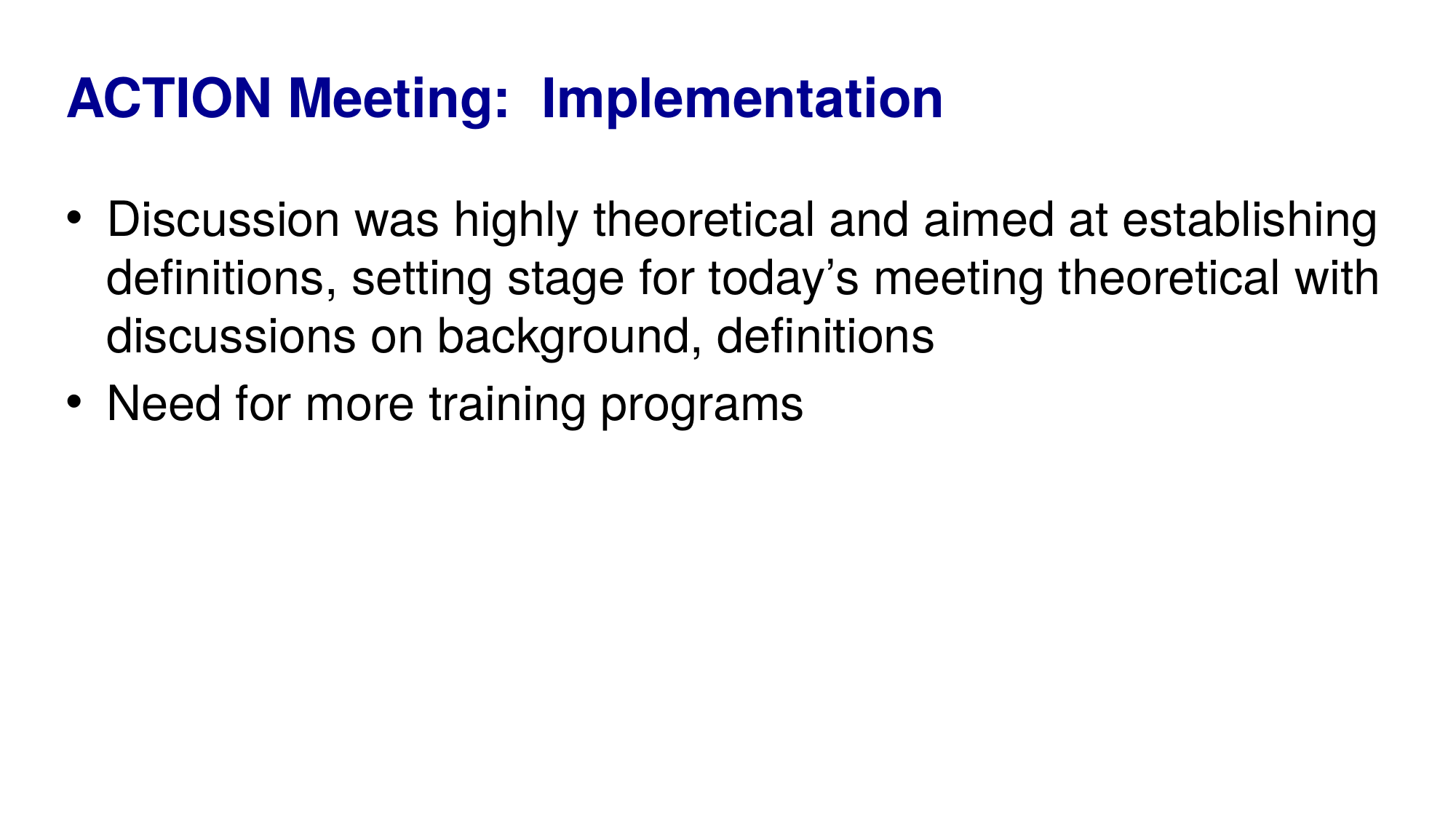

ACTION Meeting:  Implementation
Discussion was highly theoretical and aimed at establishing definitions, setting stage for today’s meeting theoretical with discussions on background, definitions
Need for more training programs